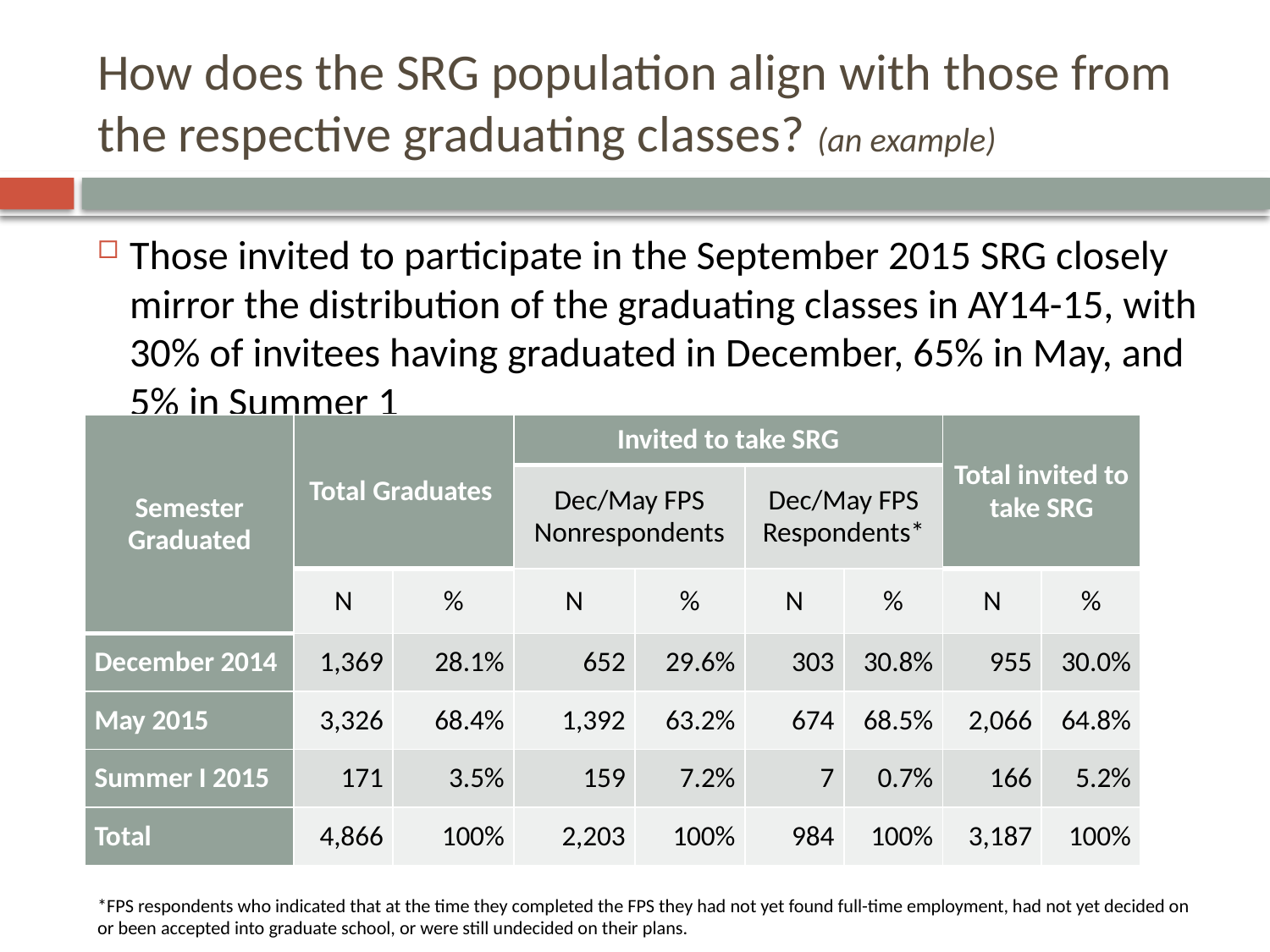

# How does the SRG population align with those from the respective graduating classes? (an example)
Those invited to participate in the September 2015 SRG closely mirror the distribution of the graduating classes in AY14-15, with 30% of invitees having graduated in December, 65% in May, and 5% in Summer 1

*FPS respondents who indicated that at the time they completed the FPS they had not yet found full-time employment, had not yet decided on or been accepted into graduate school, or were still undecided on their plans.

| Semester Graduated | Total Graduates |  | Invited to take SRG |  |  |  | Total invited to take SRG |  |
| --- | --- | --- | --- | --- | --- | --- | --- | --- |
|  |  |  | Dec/May FPS Nonrespondents |  | Dec/May FPS Respondents\* |  |  |  |
|  | N | % | N | % | N | % | N | % |
| December 2014 | 1,369 | 28.1% | 652 | 29.6% | 303 | 30.8% | 955 | 30.0% |
| May 2015 | 3,326 | 68.4% | 1,392 | 63.2% | 674 | 68.5% | 2,066 | 64.8% |
| Summer I 2015 | 171 | 3.5% | 159 | 7.2% | 7 | 0.7% | 166 | 5.2% |
| Total | 4,866 | 100% | 2,203 | 100% | 984 | 100% | 3,187 | 100% |